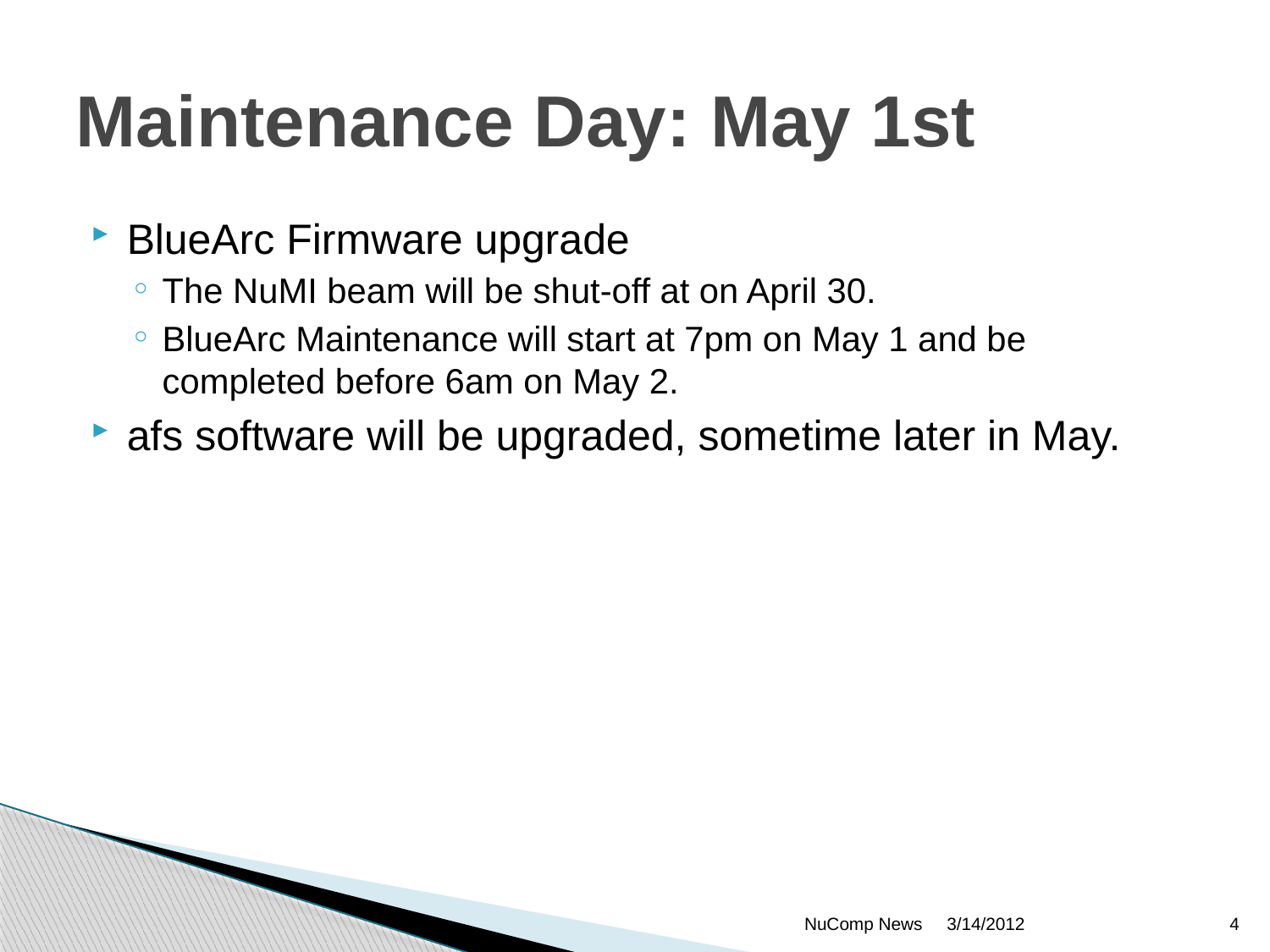

# Maintenance Day: May 1st
BlueArc Firmware upgrade
The NuMI beam will be shut-off at on April 30.
BlueArc Maintenance will start at 7pm on May 1 and be completed before 6am on May 2.
afs software will be upgraded, sometime later in May.

NuComp News
3/14/2012
4